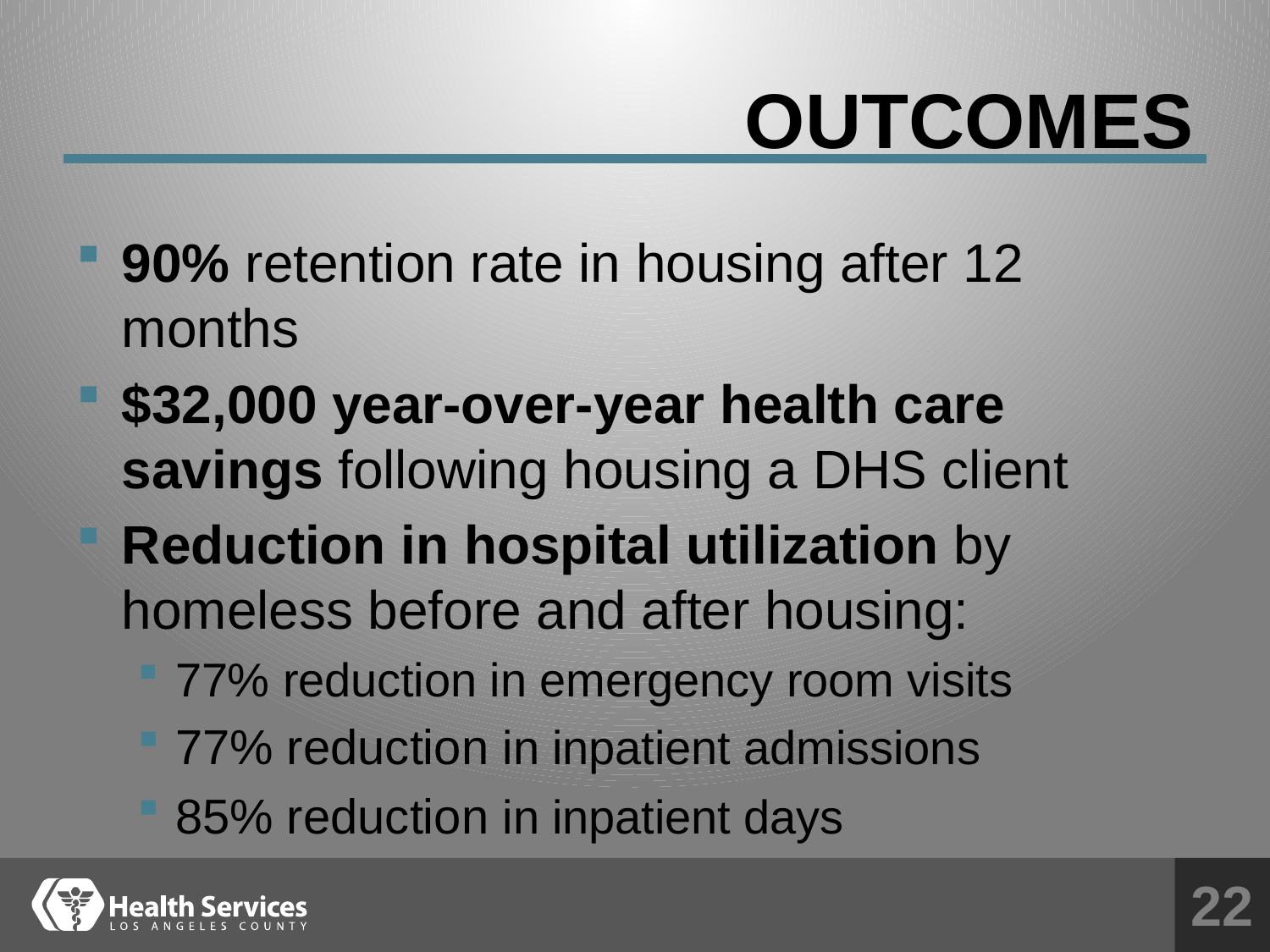

# outcomes
90% retention rate in housing after 12 months
$32,000 year-over-year health care savings following housing a DHS client
Reduction in hospital utilization by homeless before and after housing:
77% reduction in emergency room visits
77% reduction in inpatient admissions
85% reduction in inpatient days

22